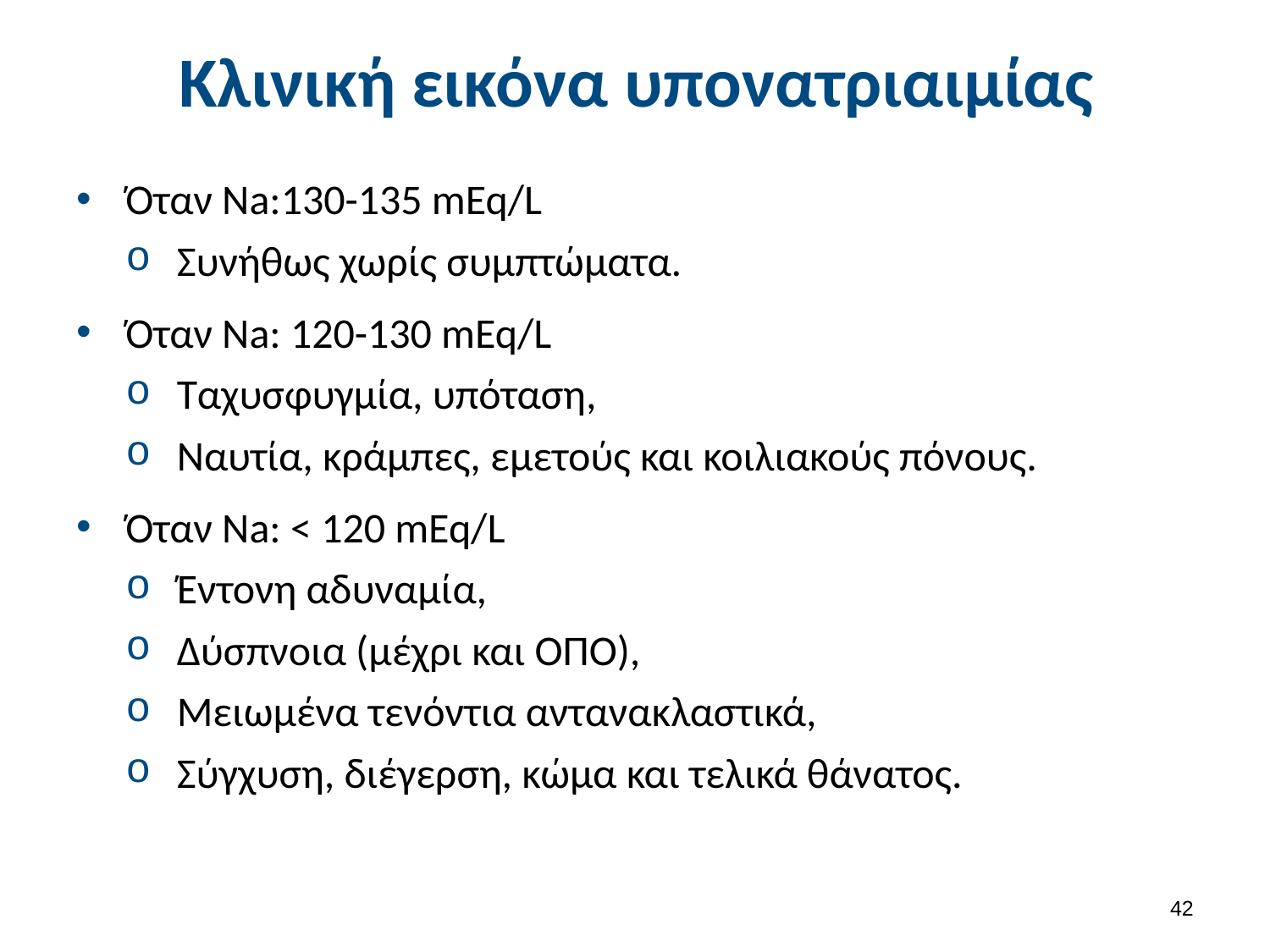

# Κλινική εικόνα υπονατριαιμίας
Όταν Na:130-135 mEq/L
Συνήθως χωρίς συμπτώματα.
Όταν Na: 120-130 mEq/L
Ταχυσφυγμία, υπόταση,
Ναυτία, κράμπες, εμετούς και κοιλιακούς πόνους.
Όταν Na: < 120 mEq/L
Έντονη αδυναμία,
Δύσπνοια (μέχρι και ΟΠΟ),
Μειωμένα τενόντια αντανακλαστικά,
Σύγχυση, διέγερση, κώμα και τελικά θάνατος.
42